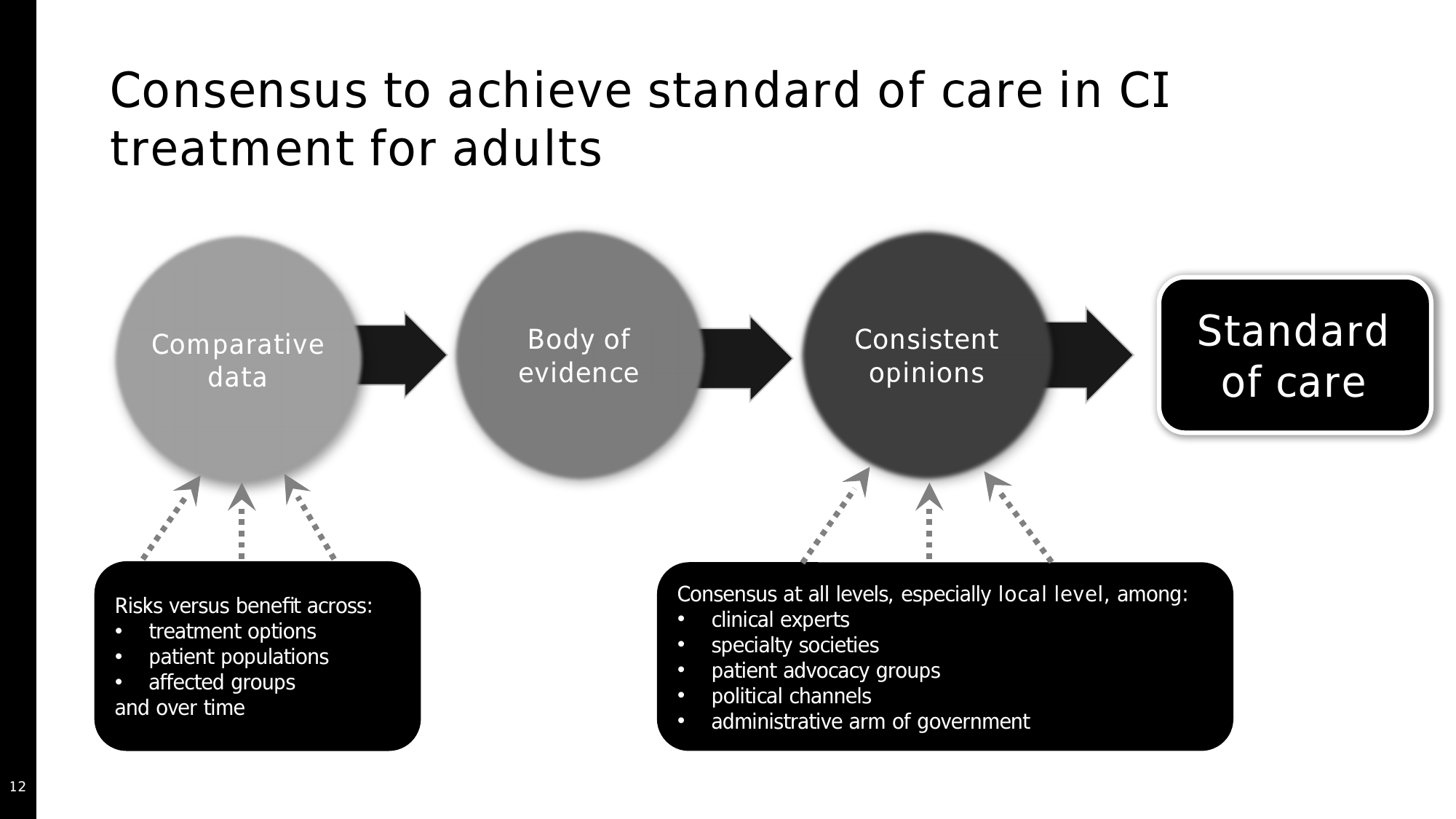

# Consensus to achieve standard of care in CI treatment for adults
Comparative data
Body of evidence
Consistent opinions
Standard of care
Risks versus benefit across:
treatment options
patient populations
affected groups
and over time
Consensus at all levels, especially local level, among:
clinical experts
specialty societies
patient advocacy groups
political channels
administrative arm of government
12